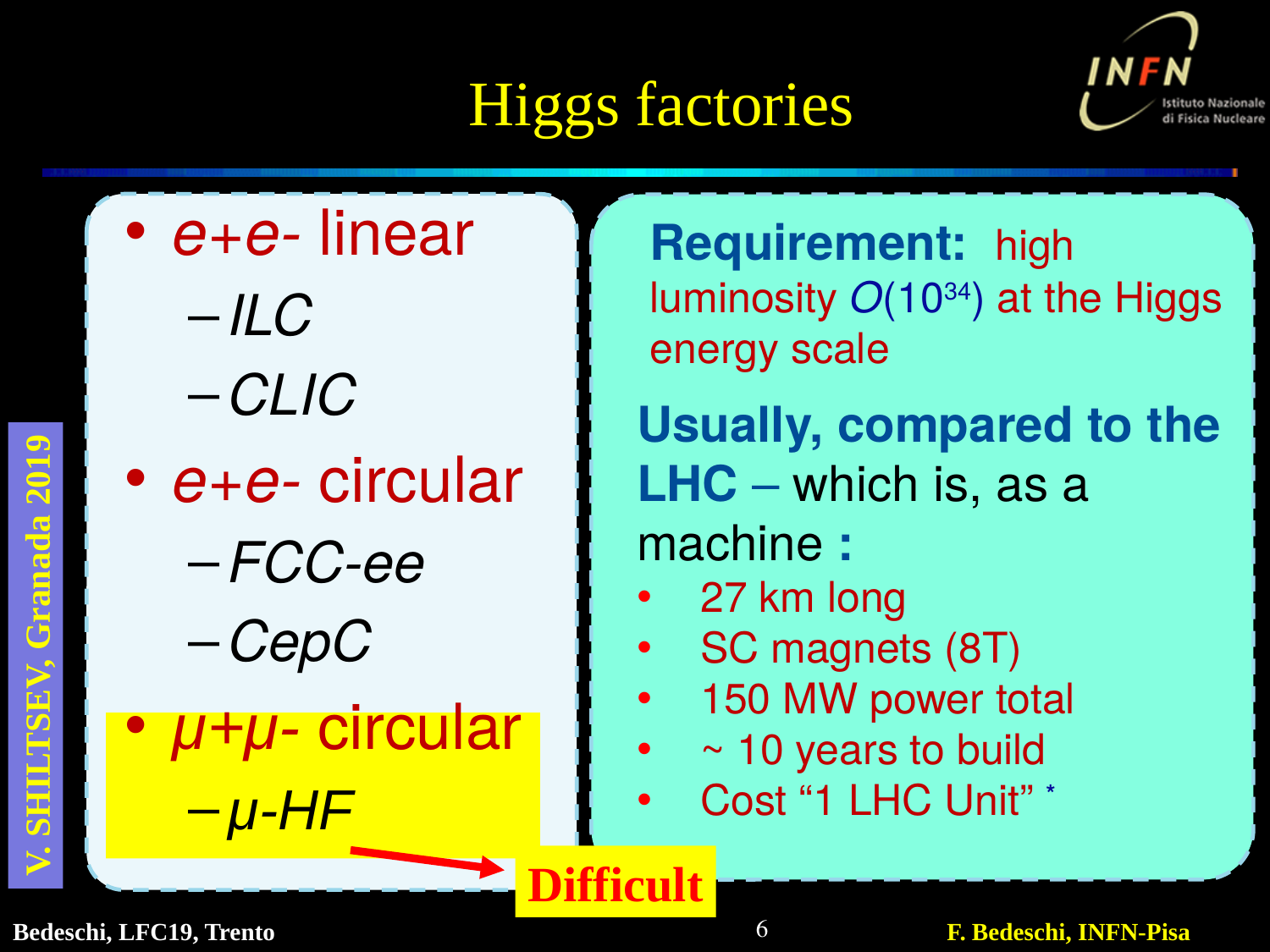

# Higgs factories

e+e- linear
ILC
CLIC
e+e- circular
FCC-ee
CepC
μ+μ- circular
μ-HF
Requirement:  high  luminosity O(1034) at the Higgs energy scale

Usually, compared to the LHC – which is, as a machine :
27 km long
SC magnets (8T)
150 MW power total
~ 10 years to build
Cost “1 LHC Unit” *
V. SHILTSEV, Granada 2019

Difficult
6
Bedeschi, LFC19, Trento
F. Bedeschi, INFN-Pisa